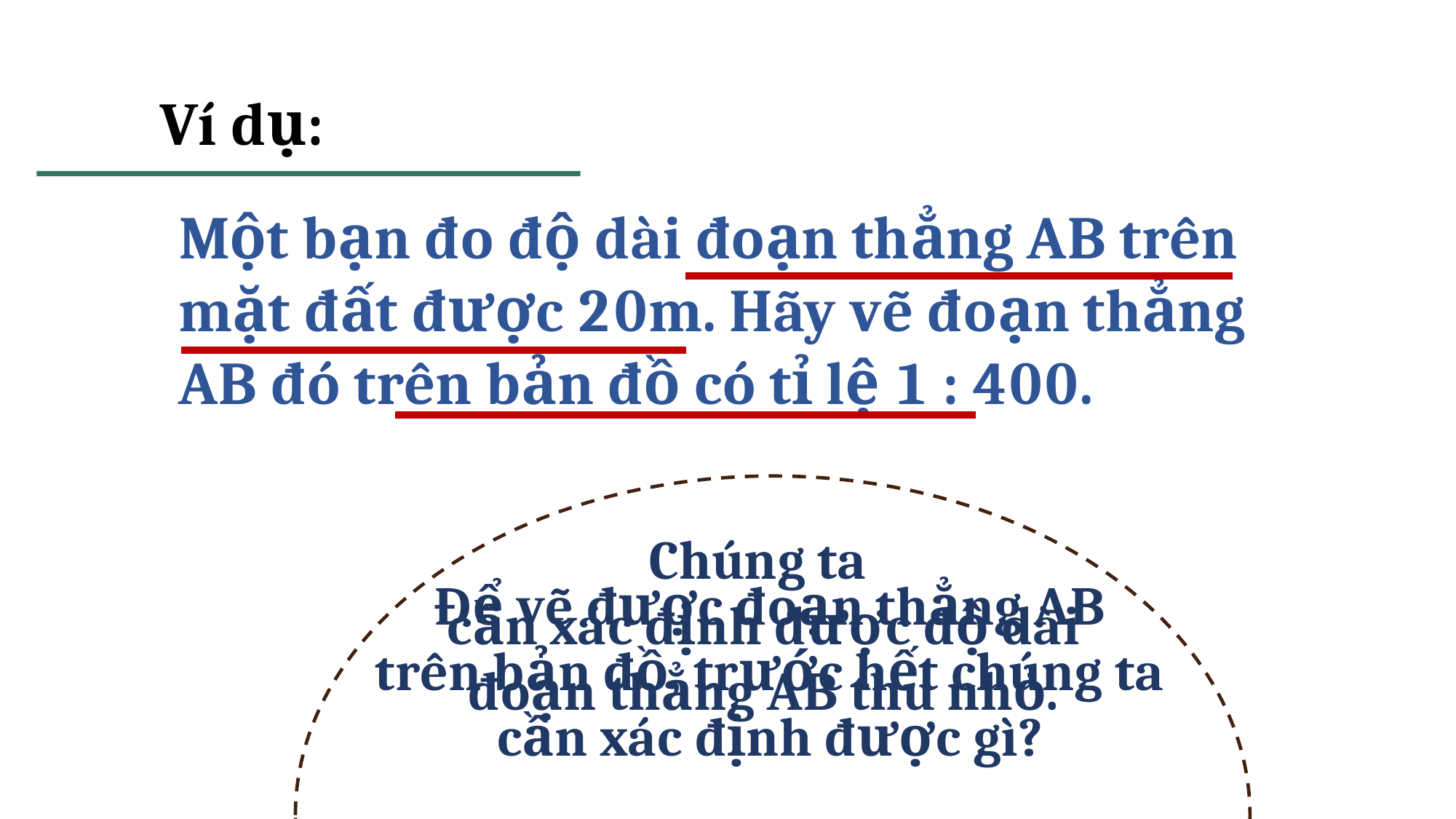

Ví dụ:

Một bạn đo độ dài đoạn thẳng AB trên mặt đất được 20m. Hãy vẽ đoạn thẳng AB đó trên bản đồ có tỉ lệ 1 : 400.

Chúng ta
cần xác định được độ dài đoạn thẳng AB thu nhỏ.
Để vẽ được đoạn thẳng AB
 trên bản đồ, trước hết chúng ta
cần xác định được gì?